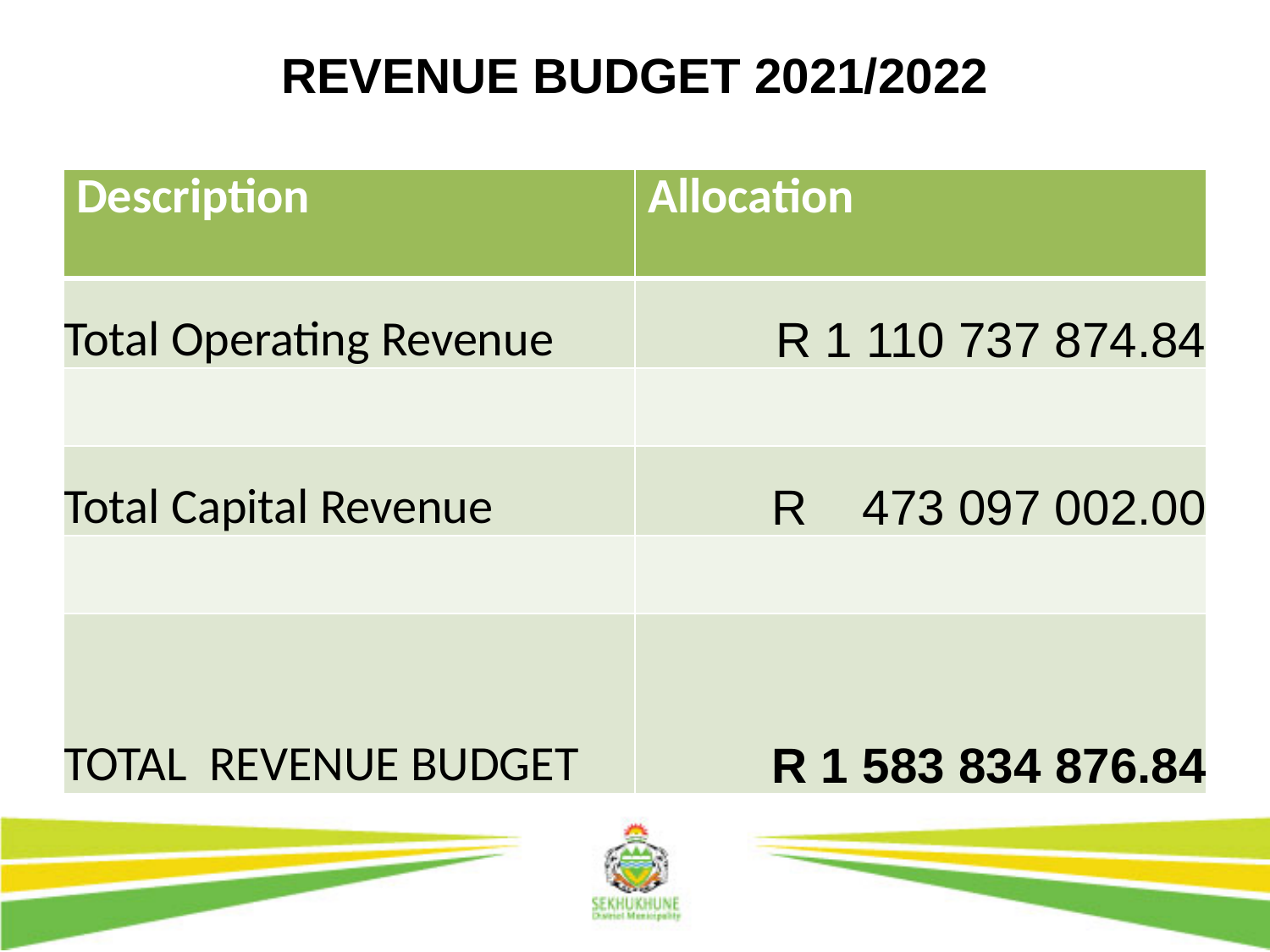

# REVENUE BUDGET 2021/2022
| Description | Allocation |
| --- | --- |
| Total Operating Revenue | R 1 110 737 874.84 |
|  |  |
| Total Capital Revenue | R 473 097 002.00 |
|  |  |
| TOTAL REVENUE BUDGET | R 1 583 834 876.84 |